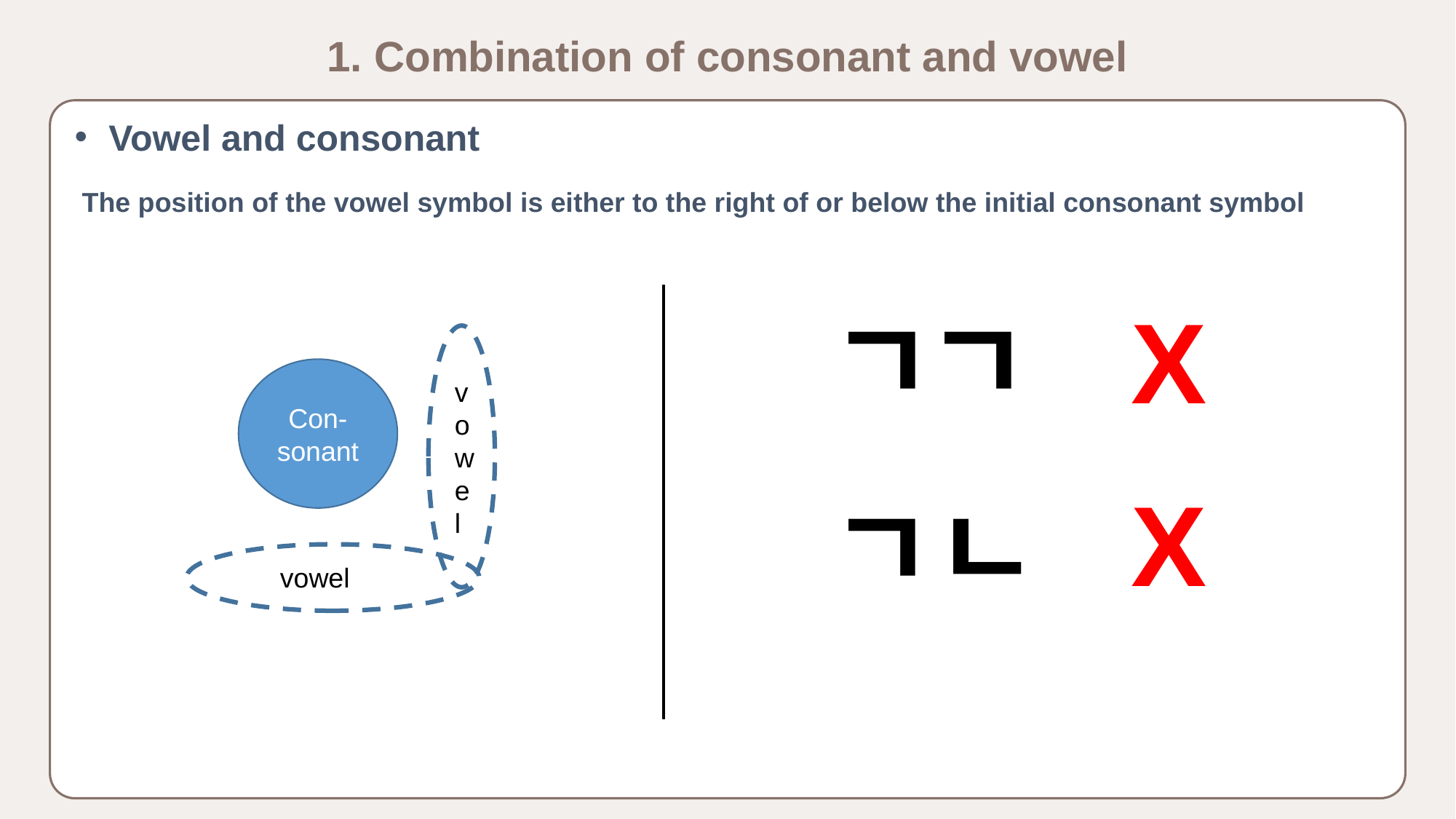

1. Combination of consonant and vowel

Vowel and consonant
The position of the vowel symbol is either to the right of or below the initial consonant symbol
ㄱ
ㄱ
X

Con-sonant
vowel

X
ㄱㄴ
vowel